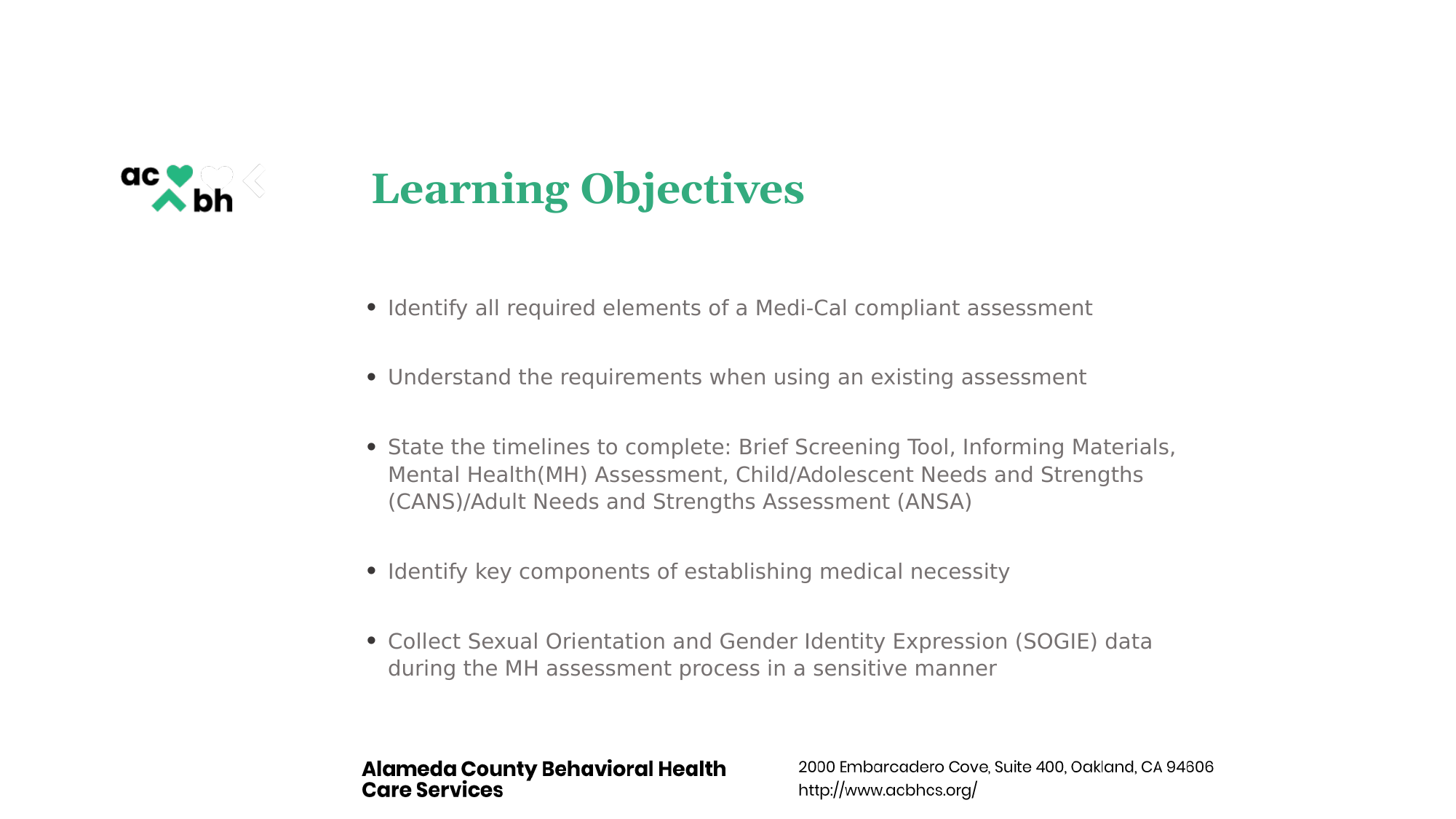

# Learning Objectives
Identify all required elements of a Medi-Cal compliant assessment

Understand the requirements when using an existing assessment

State the timelines to complete: Brief Screening Tool, Informing Materials, Mental Health(MH) Assessment, Child/Adolescent Needs and Strengths (CANS)/Adult Needs and Strengths Assessment (ANSA)

Identify key components of establishing medical necessity

Collect Sexual Orientation and Gender Identity Expression (SOGIE) data during the MH assessment process in a sensitive manner

2